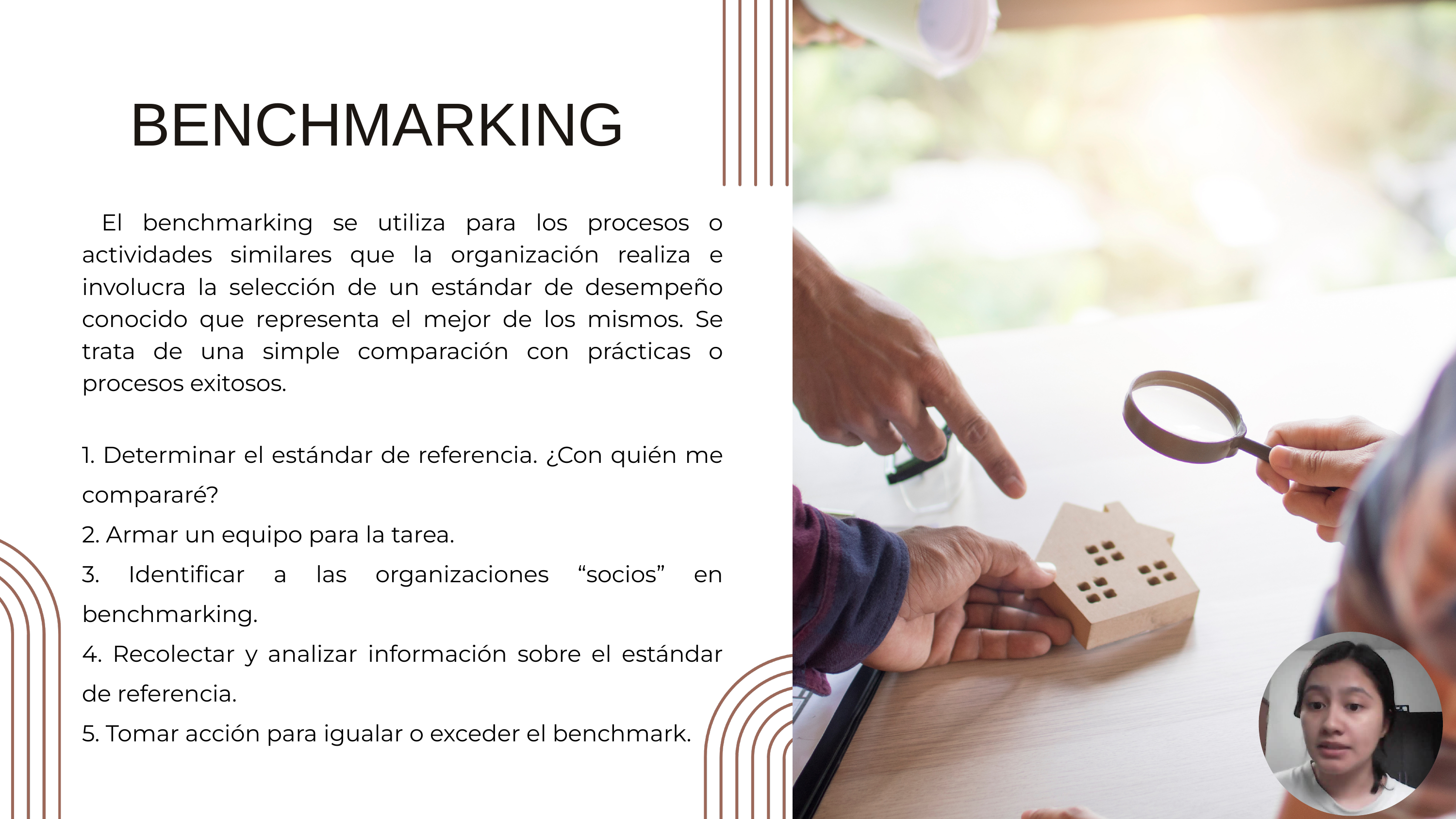

BENCHMARKING
 El benchmarking se utiliza para los procesos o actividades similares que la organización realiza e involucra la selección de un estándar de desempeño conocido que representa el mejor de los mismos. Se trata de una simple comparación con prácticas o procesos exitosos.

1. Determinar el estándar de referencia. ¿Con quién me compararé?
2. Armar un equipo para la tarea.
3. Identificar a las organizaciones “socios” en benchmarking.
4. Recolectar y analizar información sobre el estándar de referencia.
5. Tomar acción para igualar o exceder el benchmark.

9